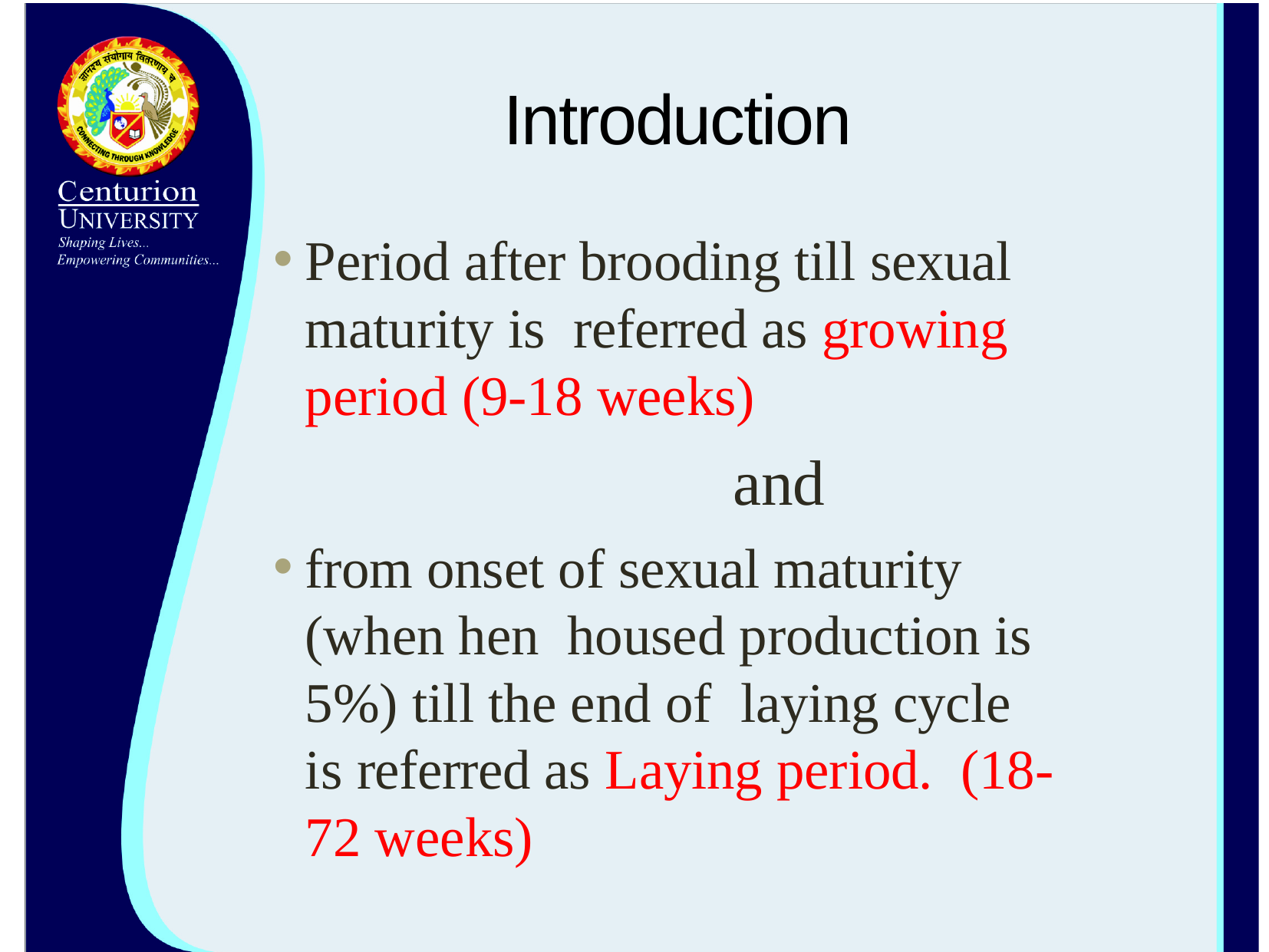

# Introduction
Period after brooding till sexual maturity is  referred as growing period (9-18 weeks)
and
from onset of sexual maturity (when hen  housed production is 5%) till the end of  laying cycle is referred as Laying period.  (18-72 weeks)